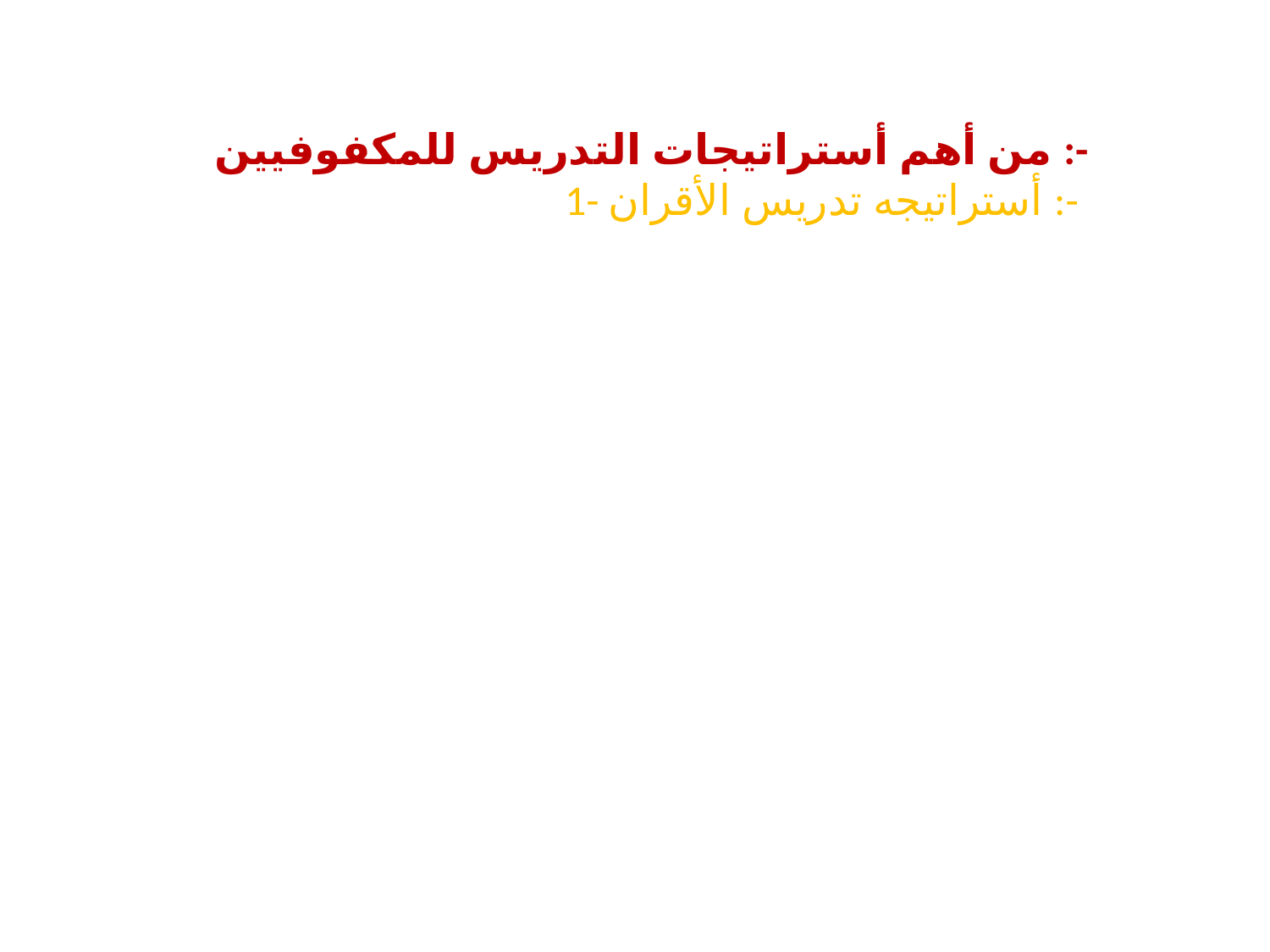

من أهم أستراتيجات التدريس للمكفوفيين :-
1- أستراتيجه تدريس الأقران :-
أن تدريس الأقران يمكن أن يكون بنفس فاعليه بالنسبه  للتلاميذ الذين لديهم نواحى عجز  والتلاميذ الذين لديهم  هذه االنواحى  وعندما يتوافر للتلاميذ معلم خصوصى من أقرانهم  يندمجون على نحو مباشر فى تعلمهم هؤلاء التلاميذ الذين تعودا أن يجلسوا بمفردهم على مقاعدهم منتظرين توجيه المدرس
هناك خطوات سبع لتنفيذ برامج تدريس الأقران :-
1- تحديد التلاميذ  الذين يحتاجون الى تدريس خاص من الأقران
2- تهيئه المدرسه لتدريب الأقران
3- تحديد وقت التدريس الخصوصى
4- يجب معرفه الأهل عن برنامج تدريس الأقران اوتزوديهم بالخبرات  حول هذه الطريقه
5- تصميم الدروس التى سيقوم الأقران بتدريسها
تدريب التلاميذ  الذين سيقومون بتدريس زملائهم
6- الحفاظ على اندماج المدرس الخصوصى بالعمليه